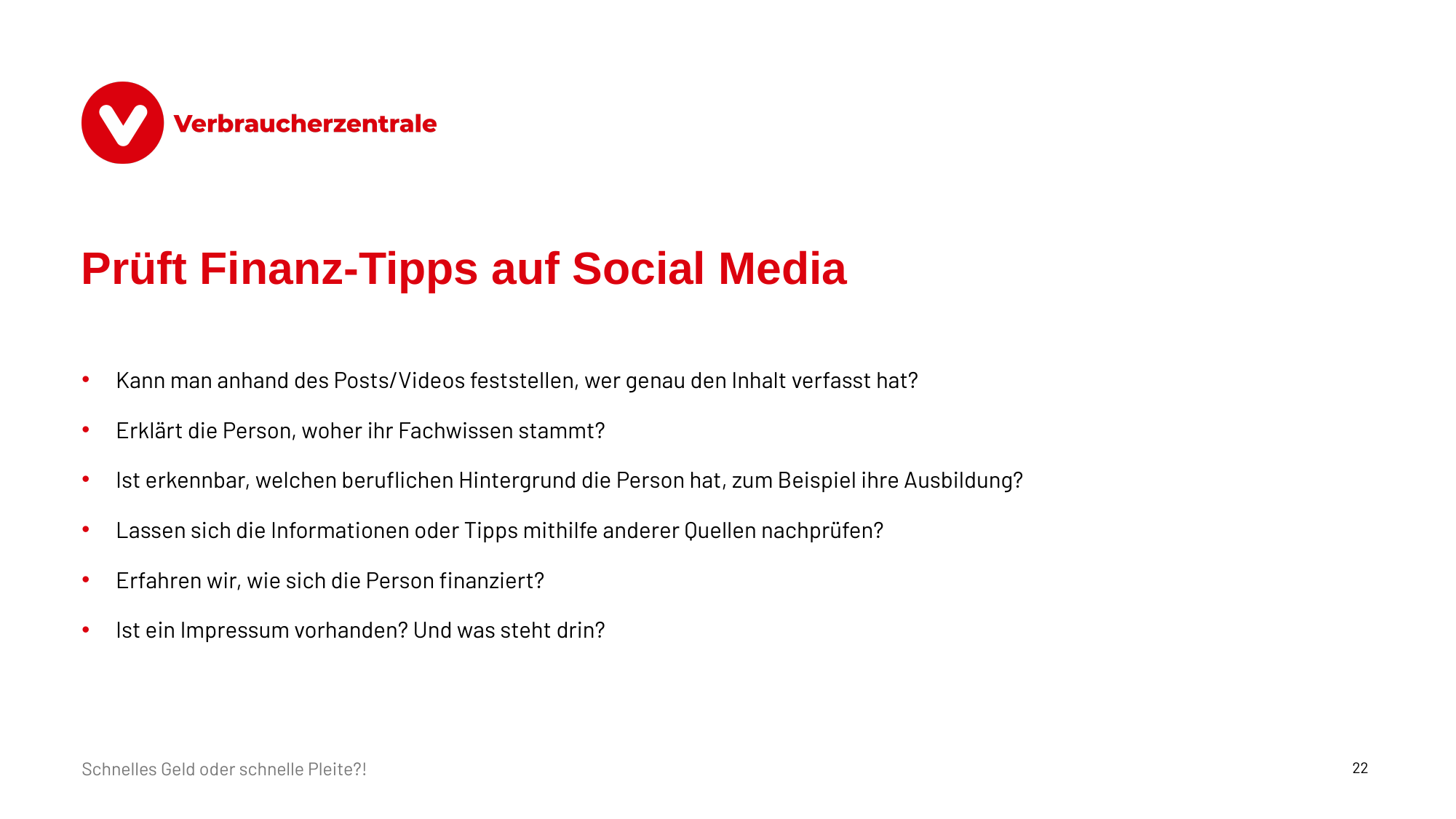

# Prüft Finanz-Tipps auf Social Media
Kann man anhand des Posts/Videos feststellen, wer genau den Inhalt verfasst hat?
Erklärt die Person, woher ihr Fachwissen stammt?
Ist erkennbar, welchen beruflichen Hintergrund die Person hat, zum Beispiel ihre Ausbildung?
Lassen sich die Informationen oder Tipps mithilfe anderer Quellen nachprüfen?
Erfahren wir, wie sich die Person finanziert?
Ist ein Impressum vorhanden? Und was steht drin?
Schnelles Geld oder schnelle Pleite?!
22